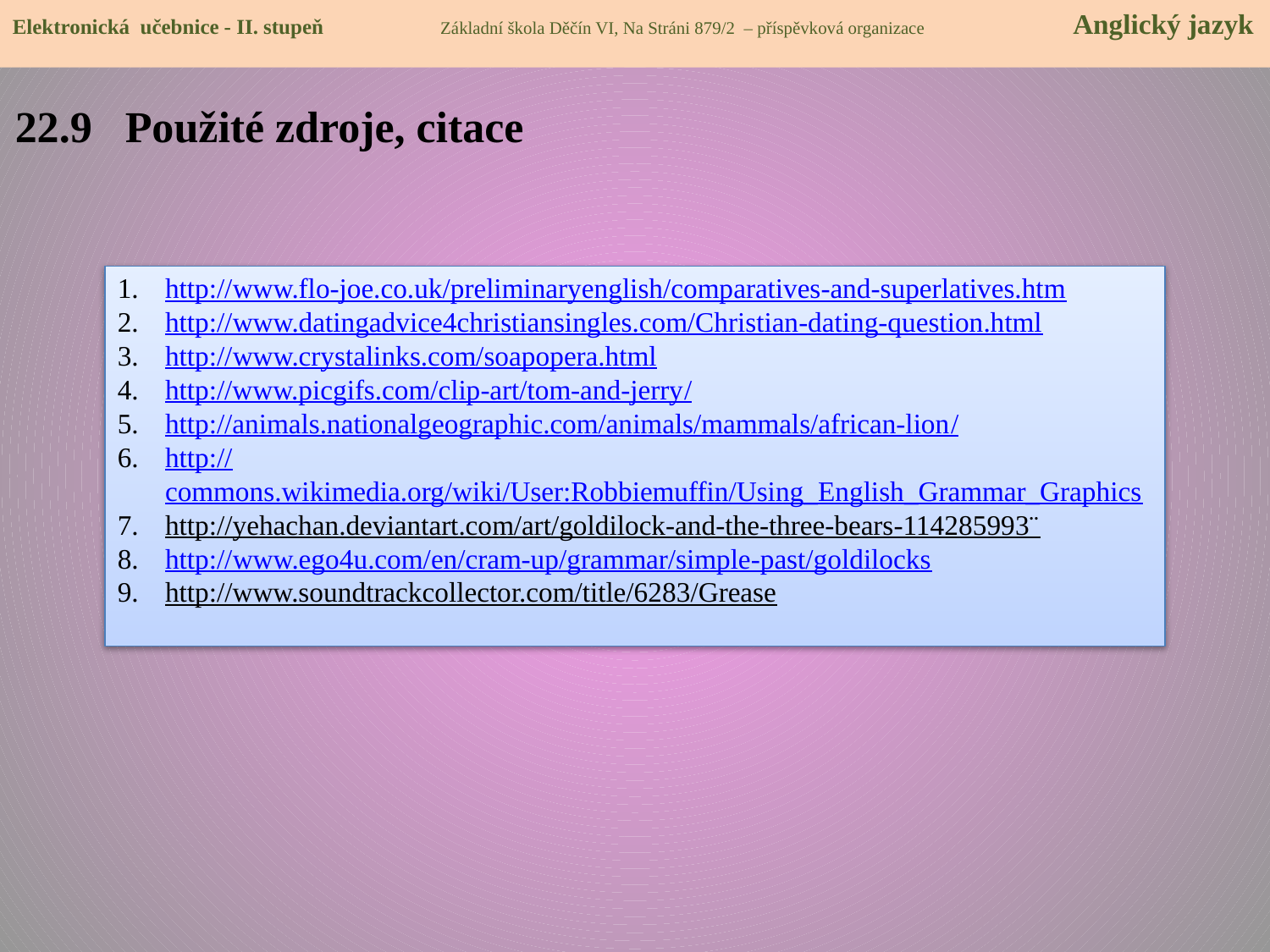

Elektronická  učebnice - II. stupeň                      Základní škola Děčín VI, Na Stráni 879/2  – příspěvková organizace                       	          Anglický jazyk

22.9   Použité zdroje, citace
http://www.flo-joe.co.uk/preliminaryenglish/comparatives-and-superlatives.htm
http://www.datingadvice4christiansingles.com/Christian-dating-question.html
http://www.crystalinks.com/soapopera.html
http://www.picgifs.com/clip-art/tom-and-jerry/
http://animals.nationalgeographic.com/animals/mammals/african-lion/
http://commons.wikimedia.org/wiki/User:Robbiemuffin/Using_English_Grammar_Graphics
http://yehachan.deviantart.com/art/goldilock-and-the-three-bears-114285993¨
http://www.ego4u.com/en/cram-up/grammar/simple-past/goldilocks
http://www.soundtrackcollector.com/title/6283/Grease